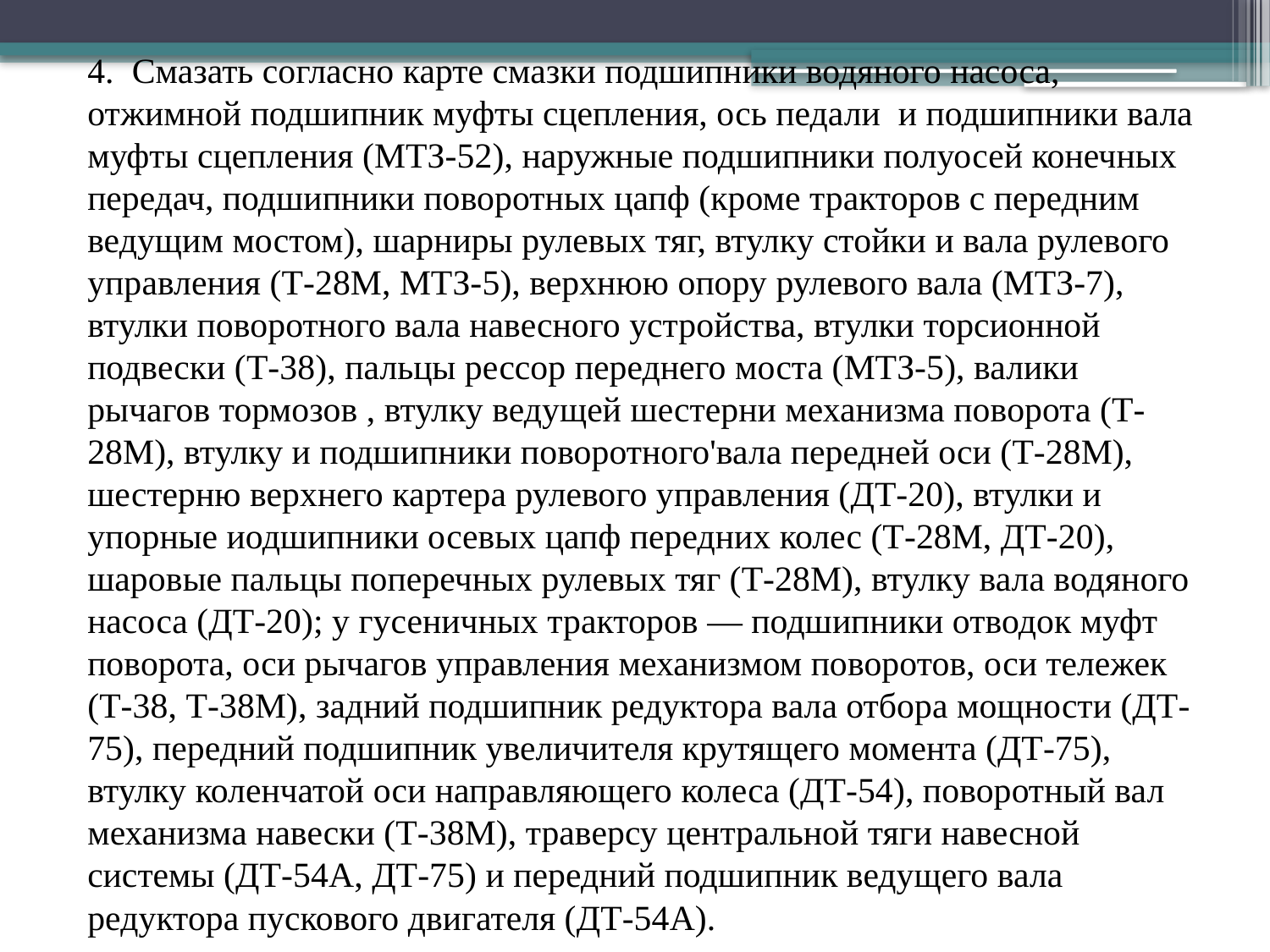

4.  Смазать согласно карте смазки подшипники водяного насоса, отжимной подшипник муфты сцепления, ось педали  и подшипники вала муфты сцепления (МТЗ-52), наружные подшипники полуосей конечных передач, подшипники поворотных цапф (кроме тракторов с передним ведущим мостом), шарниры рулевых тяг, втулку стойки и вала рулевого управления (Т-28М, МТЗ-5), верхнюю опору рулевого вала (МТЗ-7), втулки поворотного вала навесного устройства, втулки торсионной подвески (Т-38), пальцы рессор переднего моста (МТЗ-5), валики рычагов тормозов , втулку ведущей шестерни механизма поворота (Т-28М), втулку и подшипники поворотного'вала передней оси (Т-28М), шестерню верхнего картера рулевого управления (ДТ-20), втулки и упорные иодшипники осевых цапф передних колес (Т-28М, ДТ-20), шаровые пальцы поперечных рулевых тяг (Т-28М), втулку вала водяного насоса (ДТ-20); у гусеничных тракторов — подшипники отводок муфт поворота, оси рычагов управления механизмом поворотов, оси тележек (Т-38, Т-38М), задний подшипник редуктора вала отбора мощности (ДТ-75), передний подшипник увеличителя крутящего момента (ДТ-75), втулку коленчатой оси направляющего колеса (ДТ-54), поворотный вал механизма навески (Т-38М), траверсу центральной тяги навесной системы (ДТ-54А, ДТ-75) и передний подшипник ведущего вала редуктора пускового двигателя (ДТ-54А).